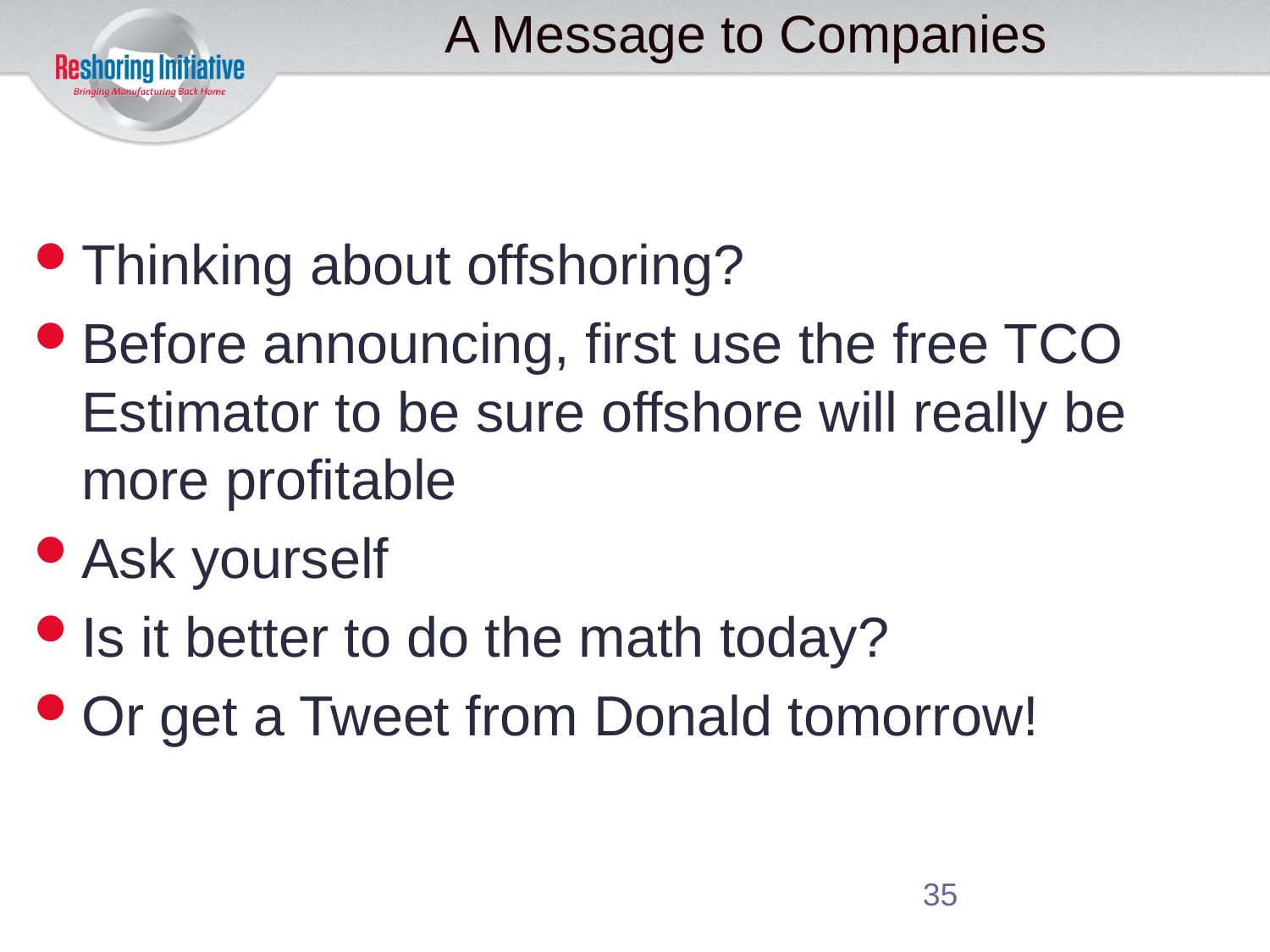

# A Message to Companies
Thinking about offshoring?
Before announcing, first use the free TCO Estimator to be sure offshore will really be more profitable
Ask yourself
Is it better to do the math today?
Or get a Tweet from Donald tomorrow!

35